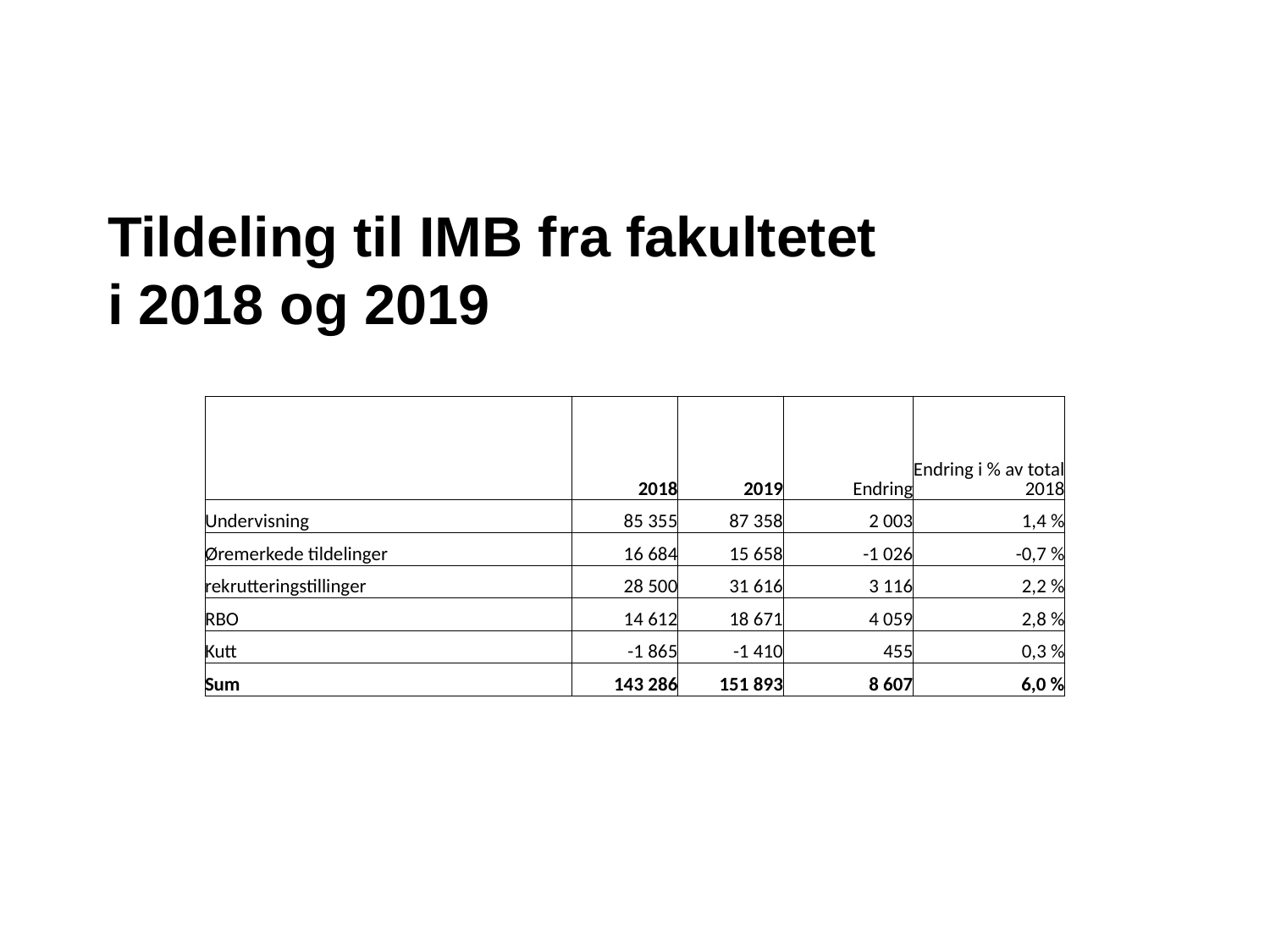

# Tildeling til IMB fra fakultetet i 2018 og 2019
|  | 2018 | 2019 | Endring | Endring i % av total 2018 |
| --- | --- | --- | --- | --- |
| Undervisning | 85 355 | 87 358 | 2 003 | 1,4 % |
| Øremerkede tildelinger | 16 684 | 15 658 | -1 026 | -0,7 % |
| rekrutteringstillinger | 28 500 | 31 616 | 3 116 | 2,2 % |
| RBO | 14 612 | 18 671 | 4 059 | 2,8 % |
| Kutt | -1 865 | -1 410 | 455 | 0,3 % |
| Sum | 143 286 | 151 893 | 8 607 | 6,0 % |